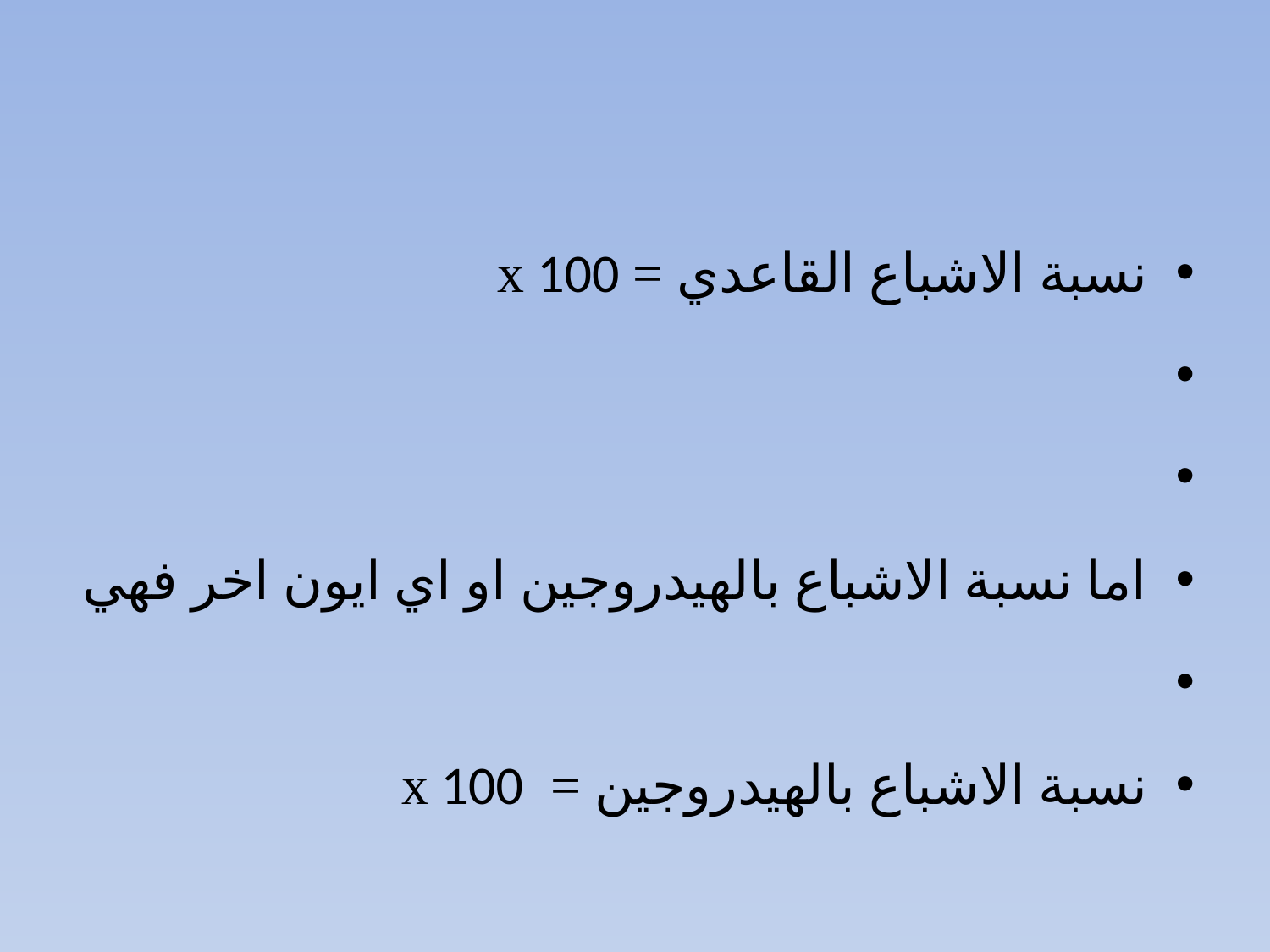

#
نسبة الاشباع القاعدي = 	x 100

اما نسبة الاشباع بالهيدروجين او اي ايون اخر فهي

نسبة الاشباع بالهيدروجين =  	x 100